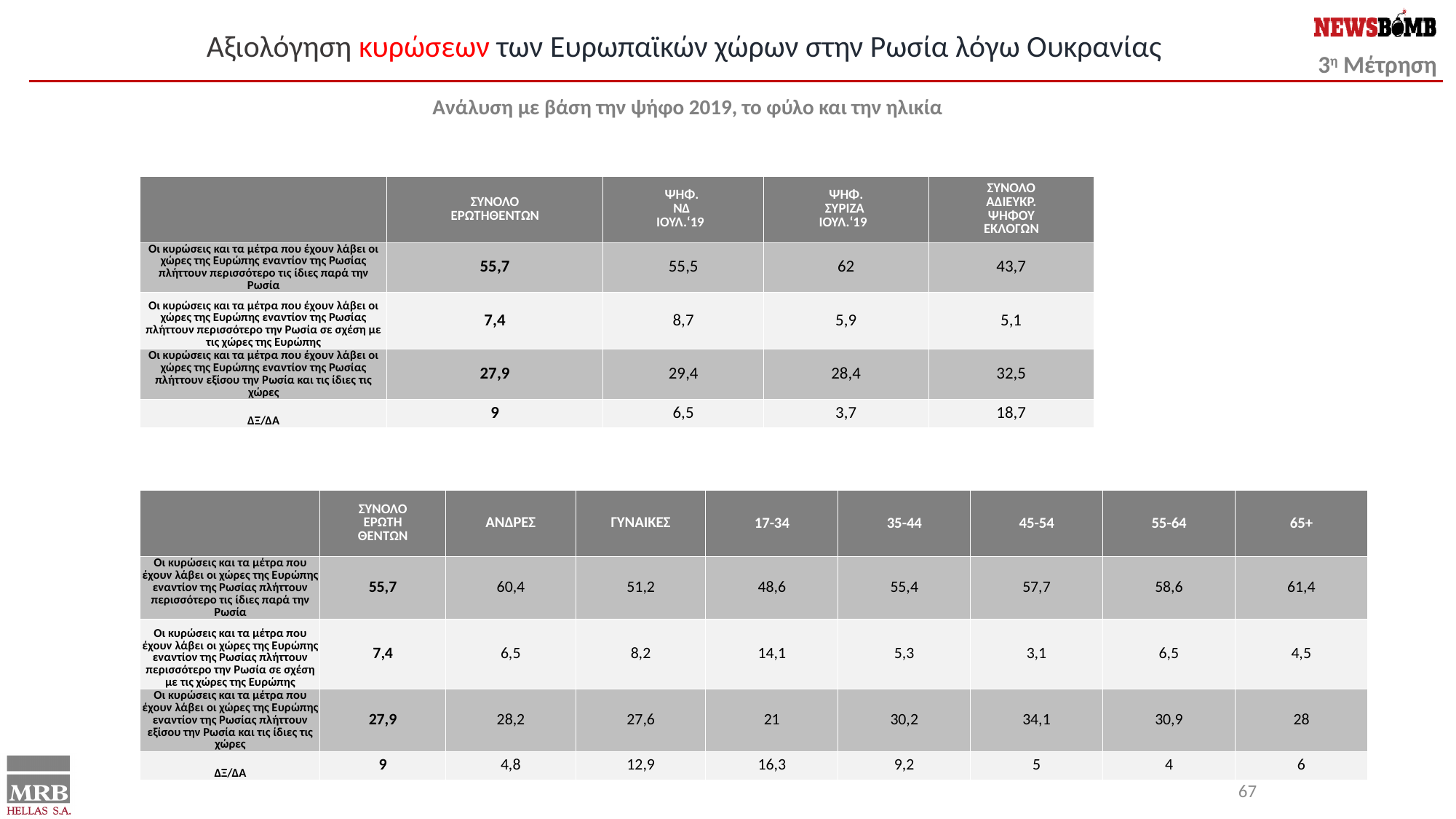

Αξιολόγηση κυρώσεων των Ευρωπαϊκών χώρων στην Ρωσία λόγω Ουκρανίας

Ανάλυση με βάση την ψήφο 2019, το φύλο και την ηλικία
|  | ΣΥΝΟΛΟ ΕΡΩΤΗΘΕΝΤΩΝ | ΨΗΦ. ΝΔ ΙΟΥΛ.‘19 | ΨΗΦ. ΣΥΡΙΖΑ ΙΟΥΛ.‘19 | ΣΥΝΟΛΟ ΑΔΙΕΥΚΡ. ΨΗΦΟΥ ΕΚΛΟΓΩΝ |
| --- | --- | --- | --- | --- |
| Οι κυρώσεις και τα μέτρα που έχουν λάβει οι χώρες της Ευρώπης εναντίον της Ρωσίας πλήττουν περισσότερο τις ίδιες παρά την Ρωσία | 55,7 | 55,5 | 62 | 43,7 |
| Οι κυρώσεις και τα μέτρα που έχουν λάβει οι χώρες της Ευρώπης εναντίον της Ρωσίας πλήττουν περισσότερο την Ρωσία σε σχέση με τις χώρες της Ευρώπης | 7,4 | 8,7 | 5,9 | 5,1 |
| Οι κυρώσεις και τα μέτρα που έχουν λάβει οι χώρες της Ευρώπης εναντίον της Ρωσίας πλήττουν εξίσου την Ρωσία και τις ίδιες τις χώρες | 27,9 | 29,4 | 28,4 | 32,5 |
| ΔΞ/ΔΑ | 9 | 6,5 | 3,7 | 18,7 |
|  | ΣΥΝΟΛΟ ΕΡΩΤΗ ΘΕΝΤΩΝ | ΑΝΔΡΕΣ | ΓΥΝΑΙΚΕΣ | 17-34 | 35-44 | 45-54 | 55-64 | 65+ |
| --- | --- | --- | --- | --- | --- | --- | --- | --- |
| Οι κυρώσεις και τα μέτρα που έχουν λάβει οι χώρες της Ευρώπης εναντίον της Ρωσίας πλήττουν περισσότερο τις ίδιες παρά την Ρωσία | 55,7 | 60,4 | 51,2 | 48,6 | 55,4 | 57,7 | 58,6 | 61,4 |
| Οι κυρώσεις και τα μέτρα που έχουν λάβει οι χώρες της Ευρώπης εναντίον της Ρωσίας πλήττουν περισσότερο την Ρωσία σε σχέση με τις χώρες της Ευρώπης | 7,4 | 6,5 | 8,2 | 14,1 | 5,3 | 3,1 | 6,5 | 4,5 |
| Οι κυρώσεις και τα μέτρα που έχουν λάβει οι χώρες της Ευρώπης εναντίον της Ρωσίας πλήττουν εξίσου την Ρωσία και τις ίδιες τις χώρες | 27,9 | 28,2 | 27,6 | 21 | 30,2 | 34,1 | 30,9 | 28 |
| ΔΞ/ΔΑ | 9 | 4,8 | 12,9 | 16,3 | 9,2 | 5 | 4 | 6 |
67